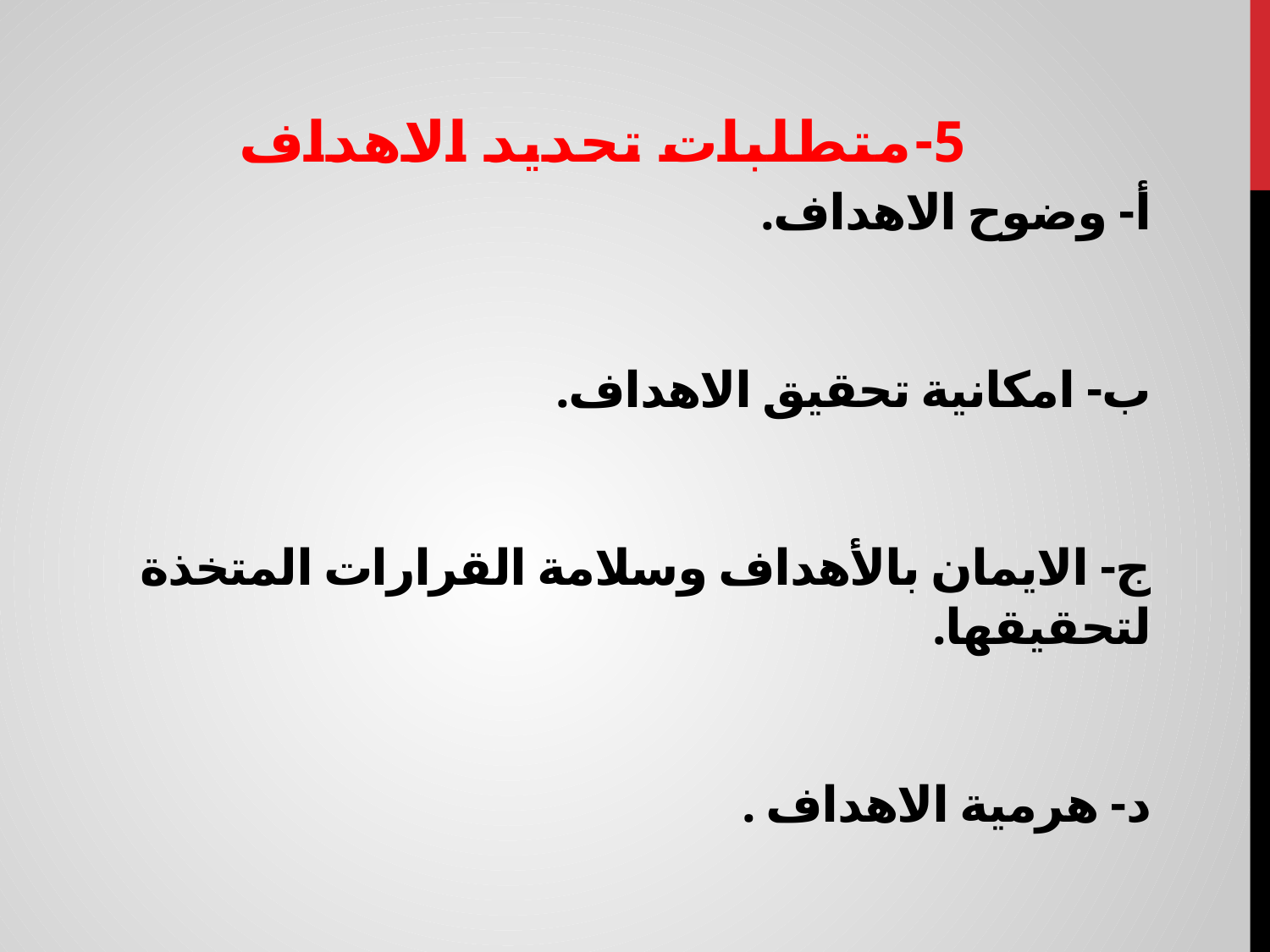

5-متطلبات تحديد الاهداف
# أ- وضوح الاهداف. ب- امكانية تحقيق الاهداف. ج- الايمان بالأهداف وسلامة القرارات المتخذة لتحقيقها. د- هرمية الاهداف .